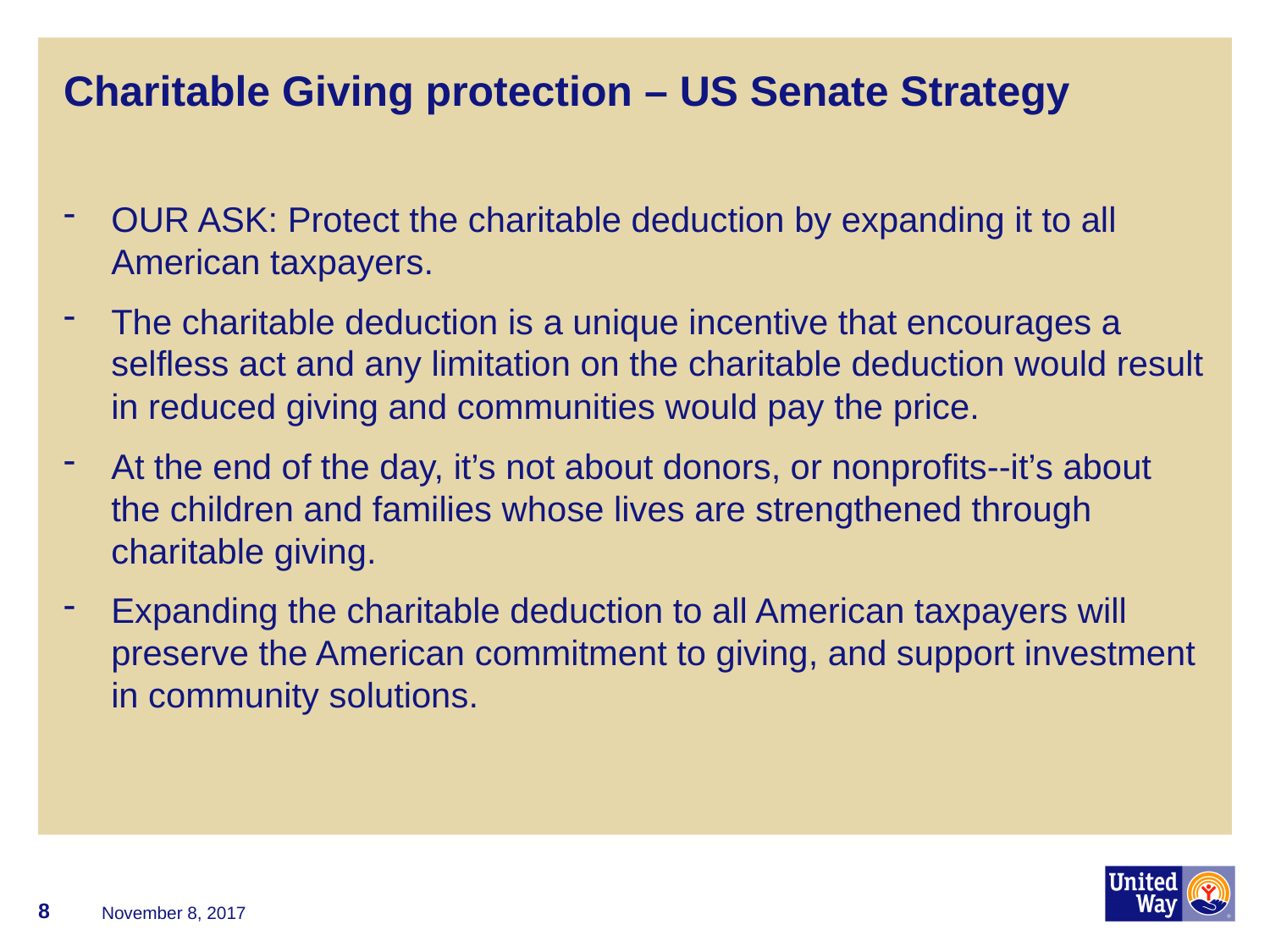

# Charitable Giving protection – US Senate Strategy
OUR ASK: Protect the charitable deduction by expanding it to all American taxpayers.
The charitable deduction is a unique incentive that encourages a selfless act and any limitation on the charitable deduction would result in reduced giving and communities would pay the price.
At the end of the day, it’s not about donors, or nonprofits--it’s about the children and families whose lives are strengthened through charitable giving.
Expanding the charitable deduction to all American taxpayers will preserve the American commitment to giving, and support investment in community solutions.
8
November 8, 2017